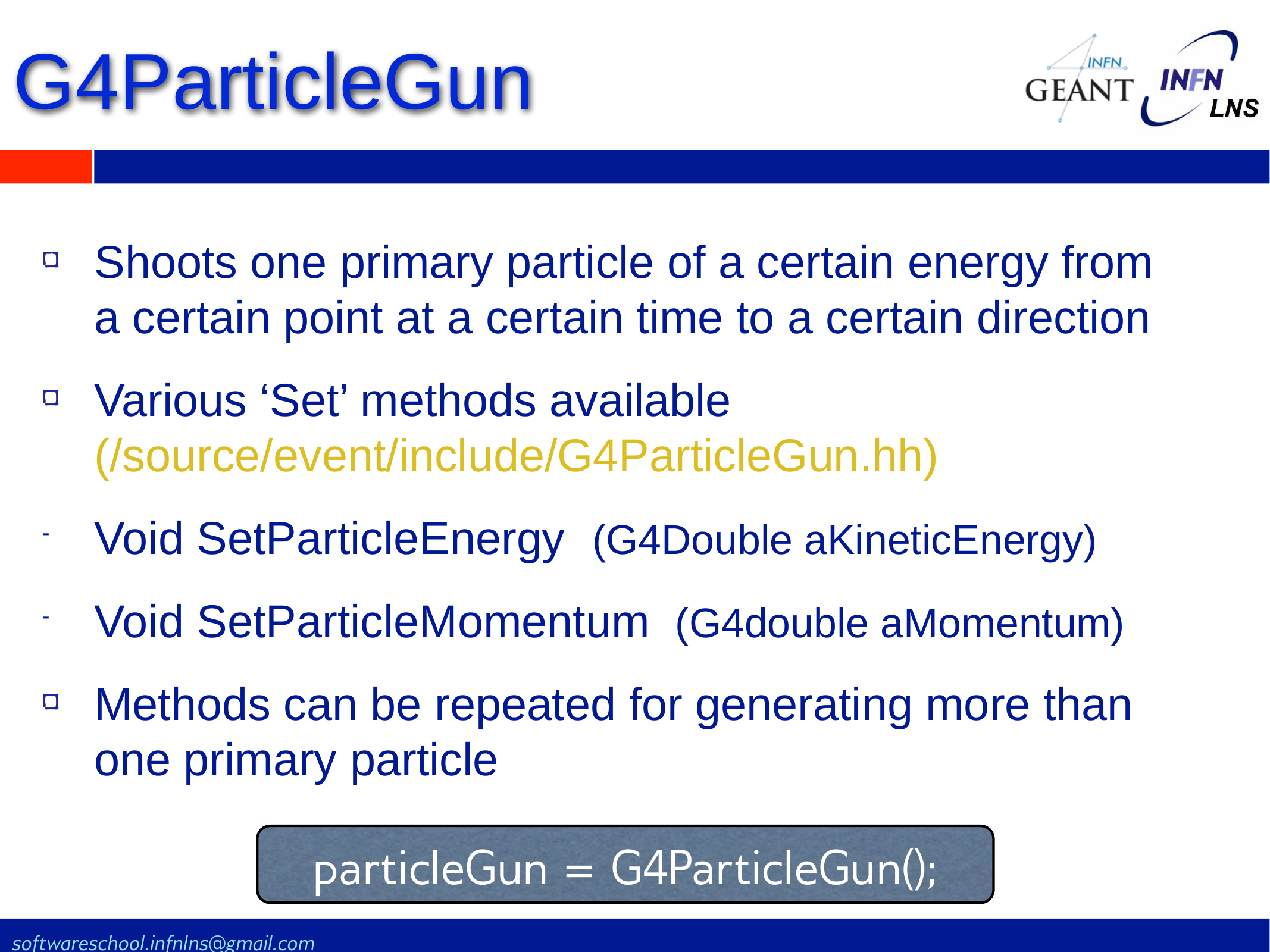

# G4ParticleGun
Shoots one primary particle of a certain energy from a certain point at a certain time to a certain direction
Various ‘Set’ methods available (/source/event/include/G4ParticleGun.hh)
Void SetParticleEnergy	(G4Double aKineticEnergy)
Void SetParticleMomentum	(G4double aMomentum)
Methods can be repeated for generating more than one primary particle
particleGun = G4ParticleGun();